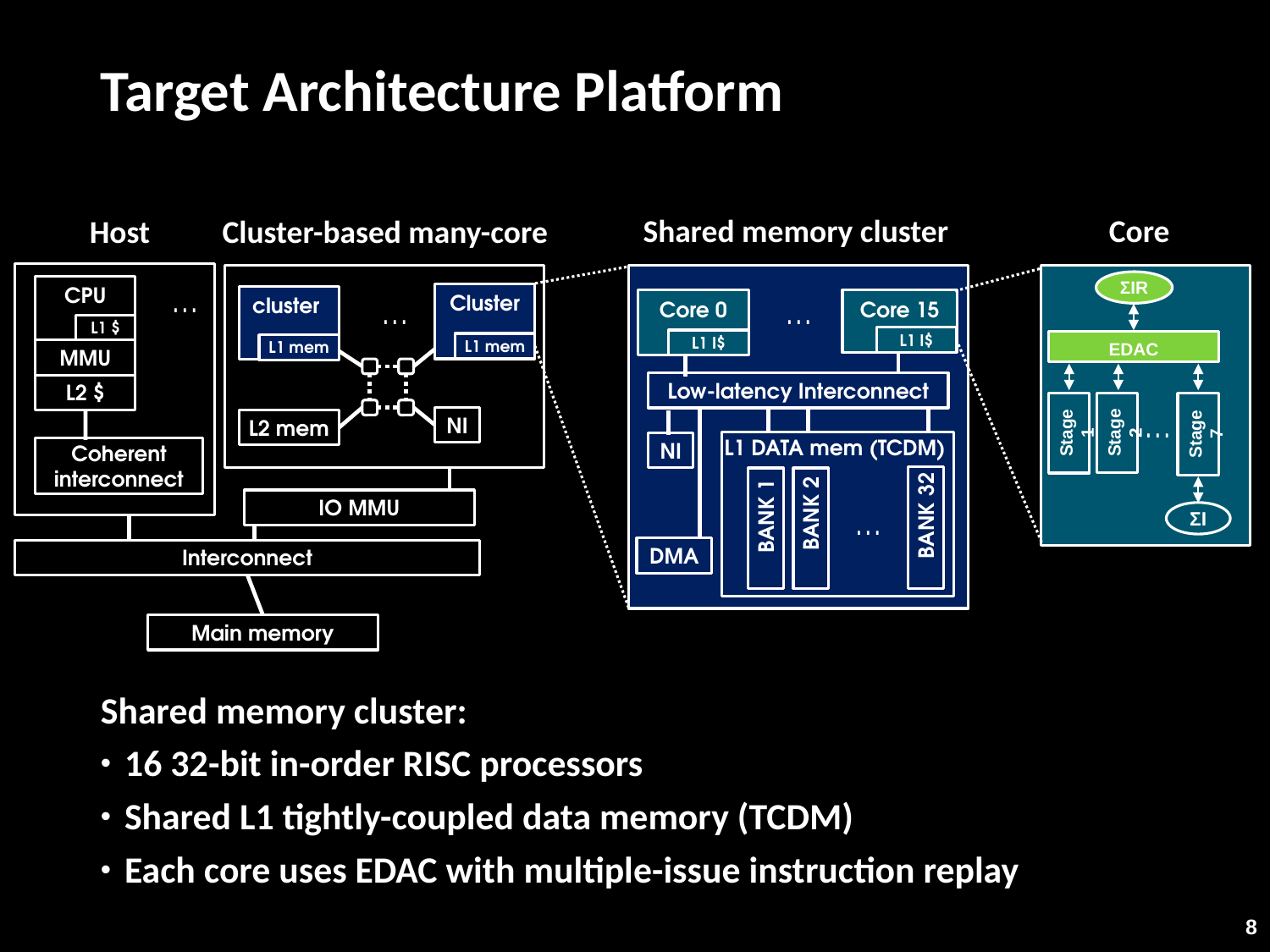

# Target Architecture Platform
Core

Stage 2
Stage 1
Stage 7
…
ΣI
Shared memory cluster

…
Core 15
Core 0
L1 I$
L1 I$
Low-latency Interconnect

NI
…
    BANK 32
    BANK 1
     BANK 2
DMA
L1 DATA mem (TCDM)
Host
Cluster-based many-core

…
CPU
Cluster
cluster
…
L1 $
L1 mem
L1 mem
MMU

L2 $

NI
L2 mem
Coherent interconnect
IO MMU
Interconnect
Main memory
ΣIR
EDAC
Shared memory cluster:
16 32-bit in-order RISC processors
Shared L1 tightly-coupled data memory (TCDM)
Each core uses EDAC with multiple-issue instruction replay
8